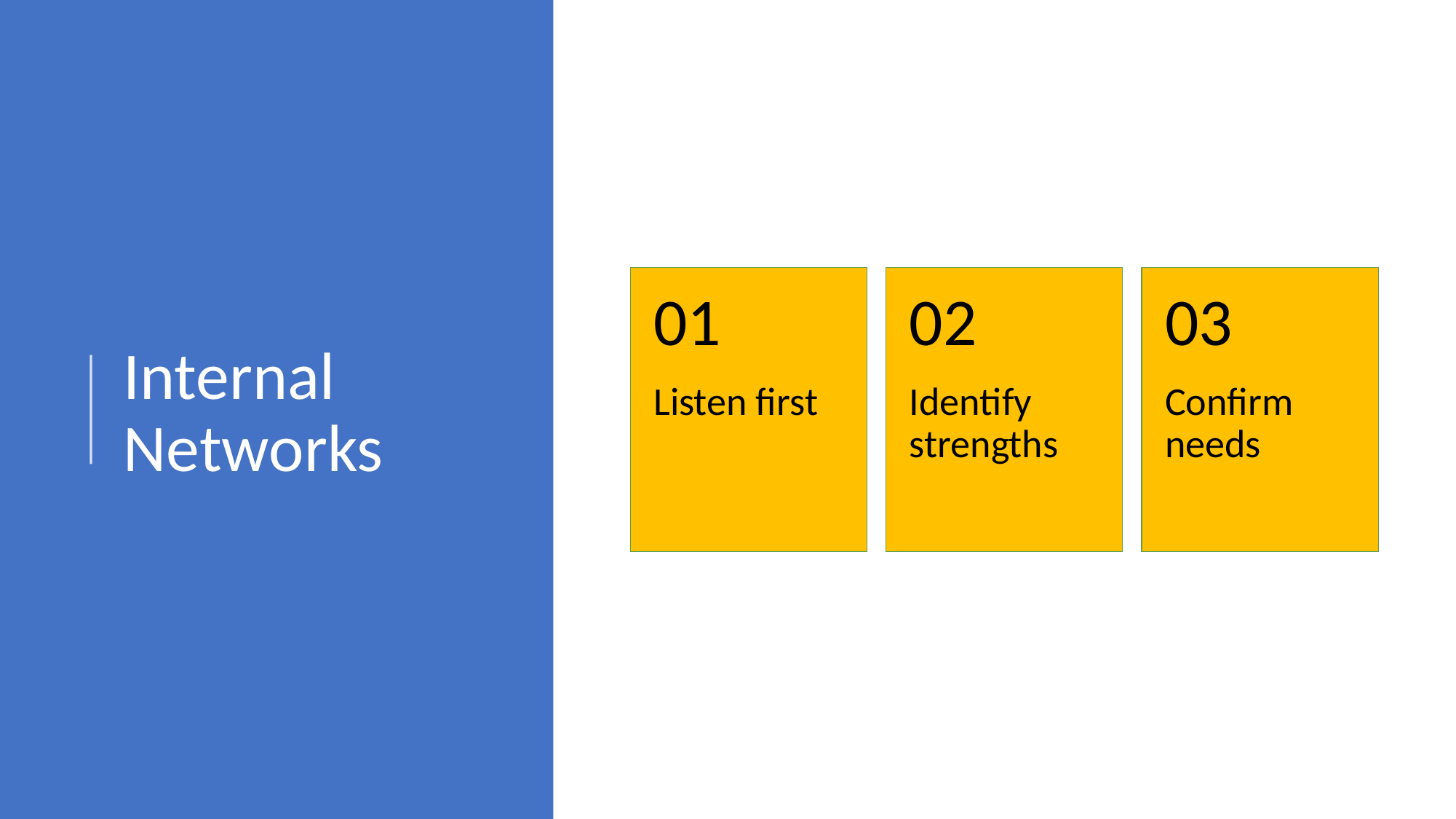

Listen first
01
Identify strengths
02
Confirm needs
03
# Internal Networks